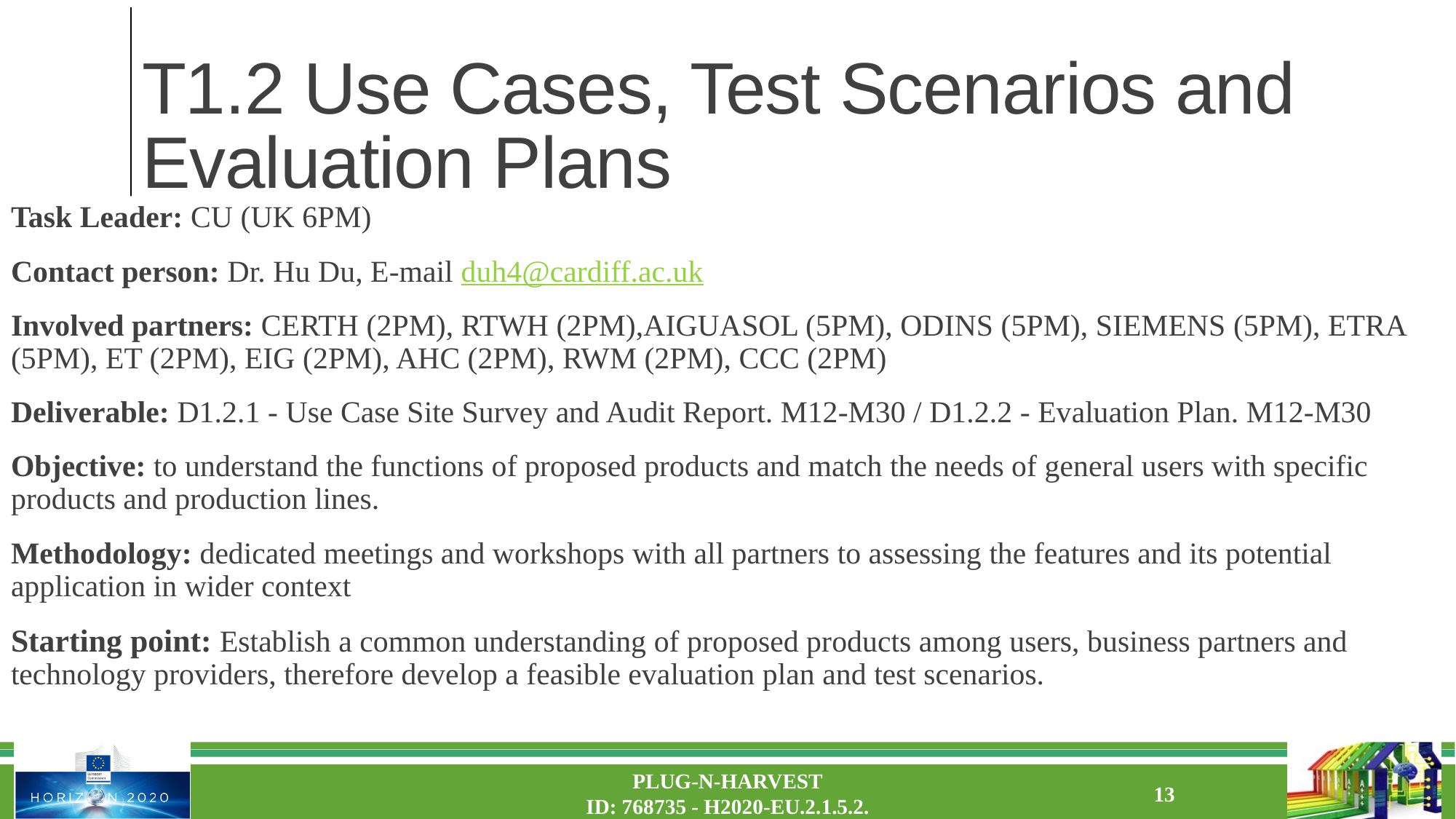

# T1.2 Use Cases, Test Scenarios and Evaluation Plans
Task Leader: CU (UK 6PM)
Contact person: Dr. Hu Du, E-mail duh4@cardiff.ac.uk
Involved partners: CERTH (2PM), RTWH (2PM),AIGUASOL (5PM), ODINS (5PM), SIEMENS (5PM), ETRA (5PM), ET (2PM), EIG (2PM), AHC (2PM), RWM (2PM), CCC (2PM)
Deliverable: D1.2.1 - Use Case Site Survey and Audit Report. M12-M30 / D1.2.2 - Evaluation Plan. M12-M30
Objective: to understand the functions of proposed products and match the needs of general users with specific products and production lines.
Methodology: dedicated meetings and workshops with all partners to assessing the features and its potential application in wider context
Starting point: Establish a common understanding of proposed products among users, business partners and technology providers, therefore develop a feasible evaluation plan and test scenarios.
PLUG-N-HARVEST
ID: 768735 - H2020-EU.2.1.5.2.
13